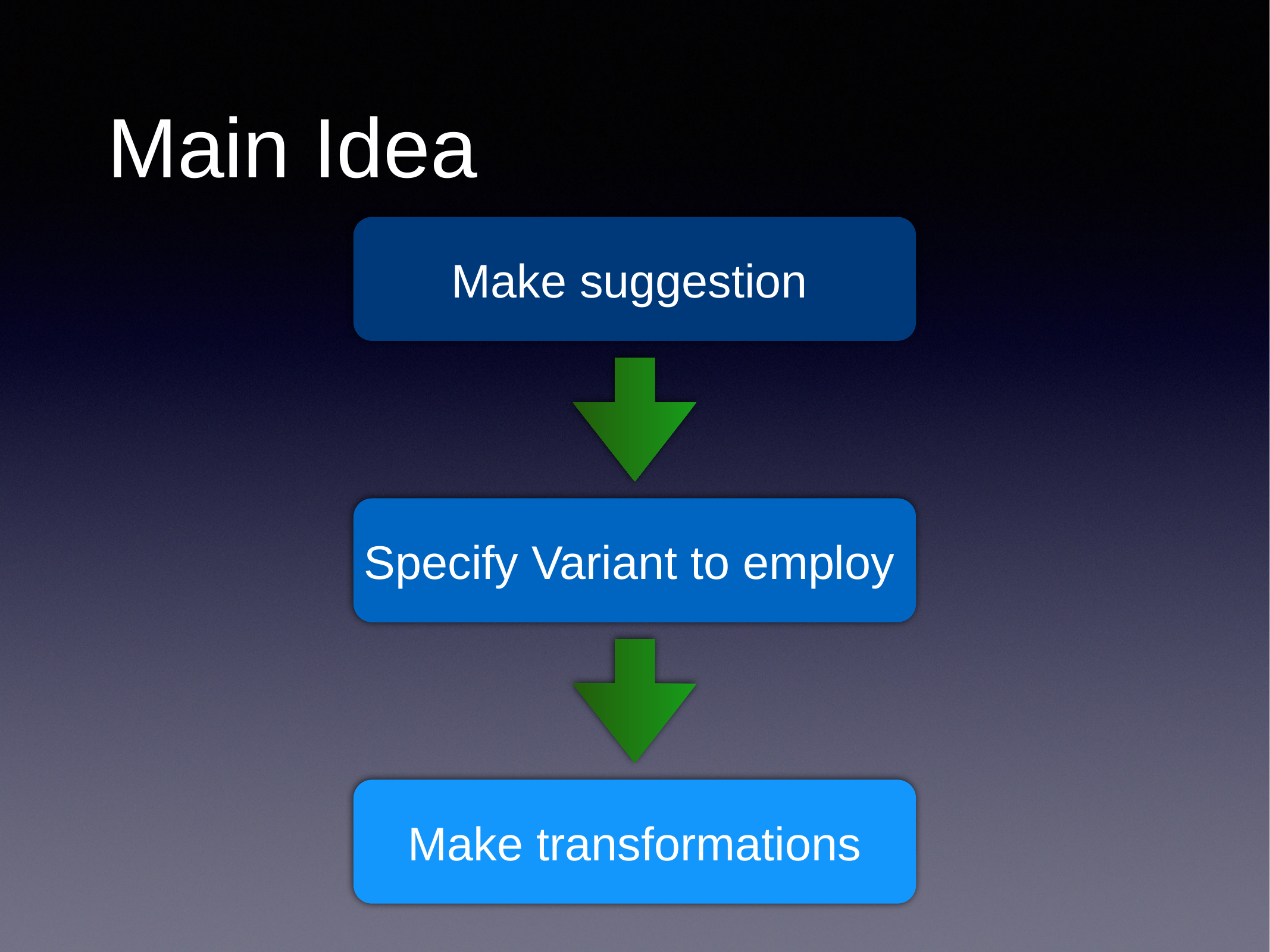

# Main Idea

Make suggestion

Specify Variant to employ

Make transformations